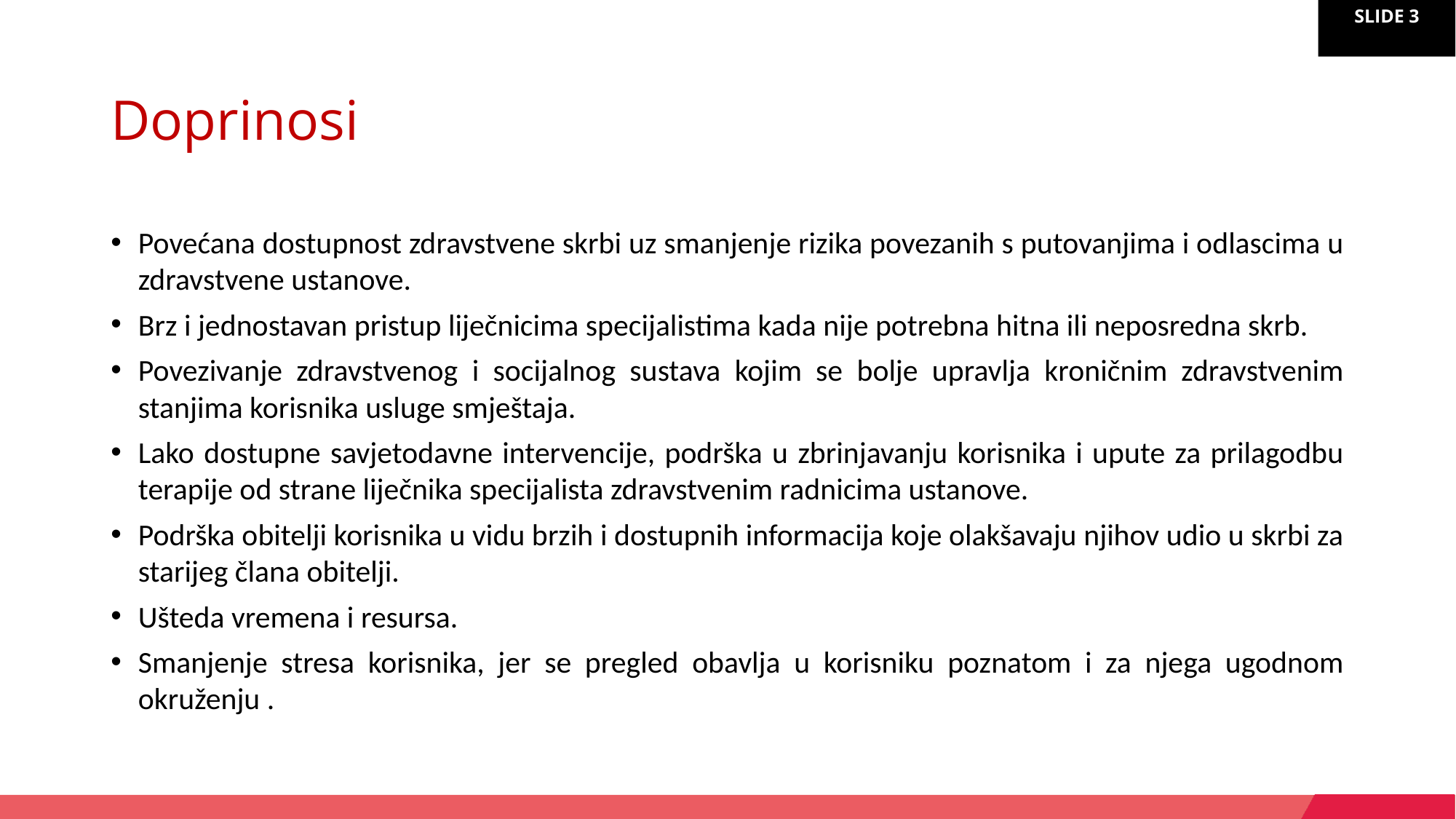

# Doprinosi
Povećana dostupnost zdravstvene skrbi uz smanjenje rizika povezanih s putovanjima i odlascima u zdravstvene ustanove.
Brz i jednostavan pristup liječnicima specijalistima kada nije potrebna hitna ili neposredna skrb.
Povezivanje zdravstvenog i socijalnog sustava kojim se bolje upravlja kroničnim zdravstvenim stanjima korisnika usluge smještaja.
Lako dostupne savjetodavne intervencije, podrška u zbrinjavanju korisnika i upute za prilagodbu terapije od strane liječnika specijalista zdravstvenim radnicima ustanove.
Podrška obitelji korisnika u vidu brzih i dostupnih informacija koje olakšavaju njihov udio u skrbi za starijeg člana obitelji.
Ušteda vremena i resursa.
Smanjenje stresa korisnika, jer se pregled obavlja u korisniku poznatom i za njega ugodnom okruženju .